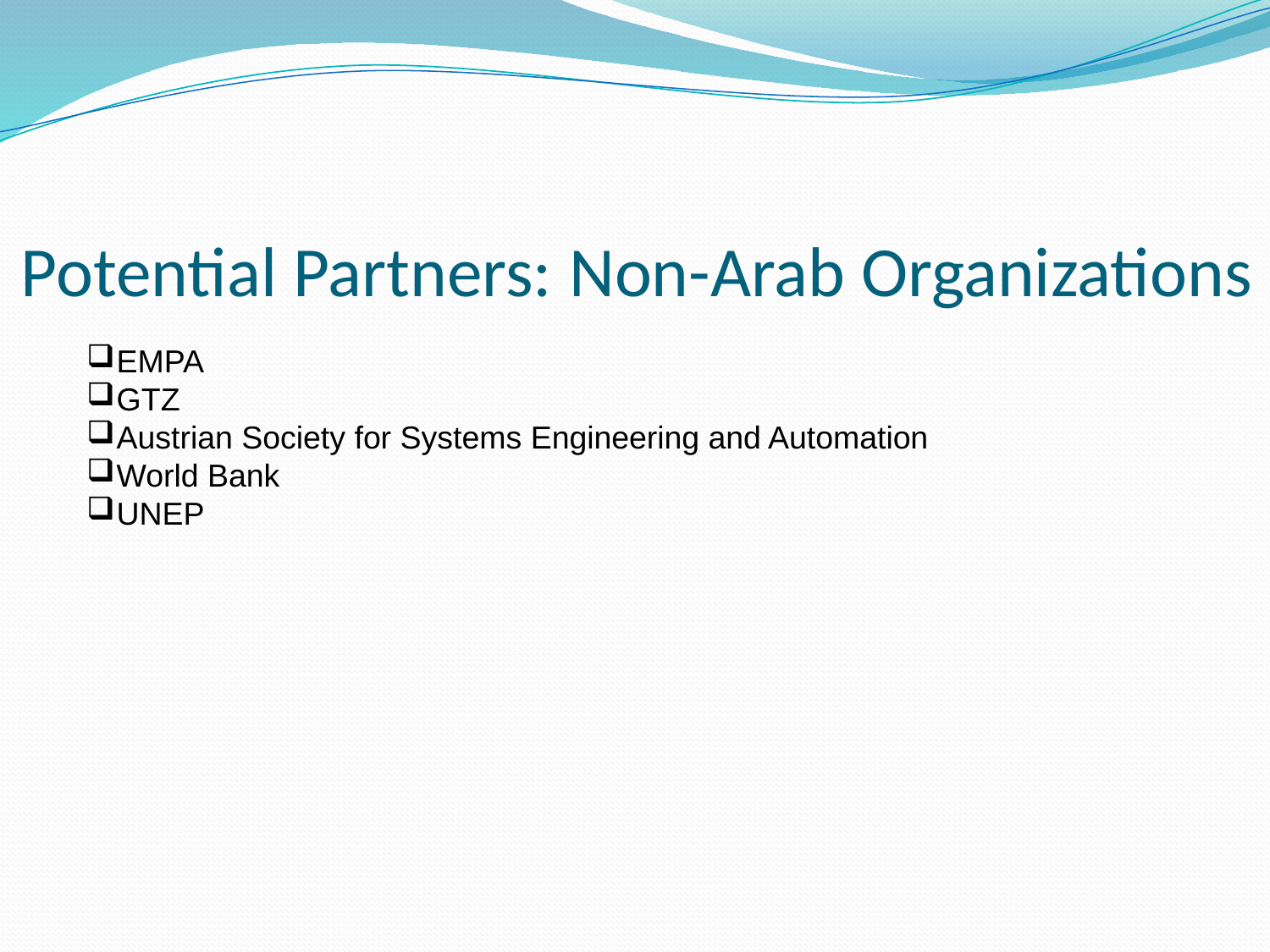

# Potential Partners: Non-Arab Organizations

EMPA
GTZ
Austrian Society for Systems Engineering and Automation
World Bank
UNEP